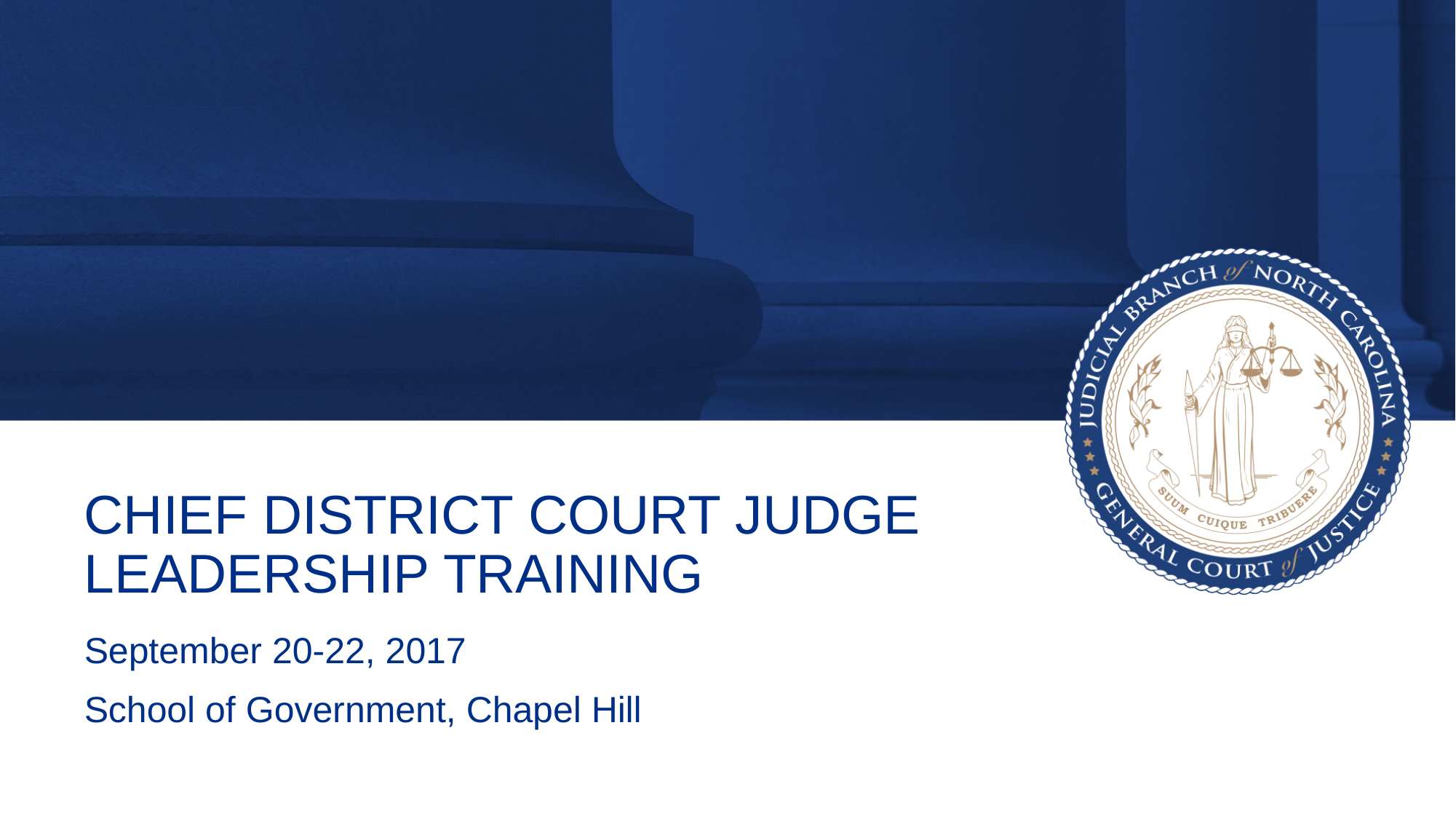

# CHIEF DISTRICT COURT JUDGE LEADERSHIP TRAINING
September 20-22, 2017
School of Government, Chapel Hill